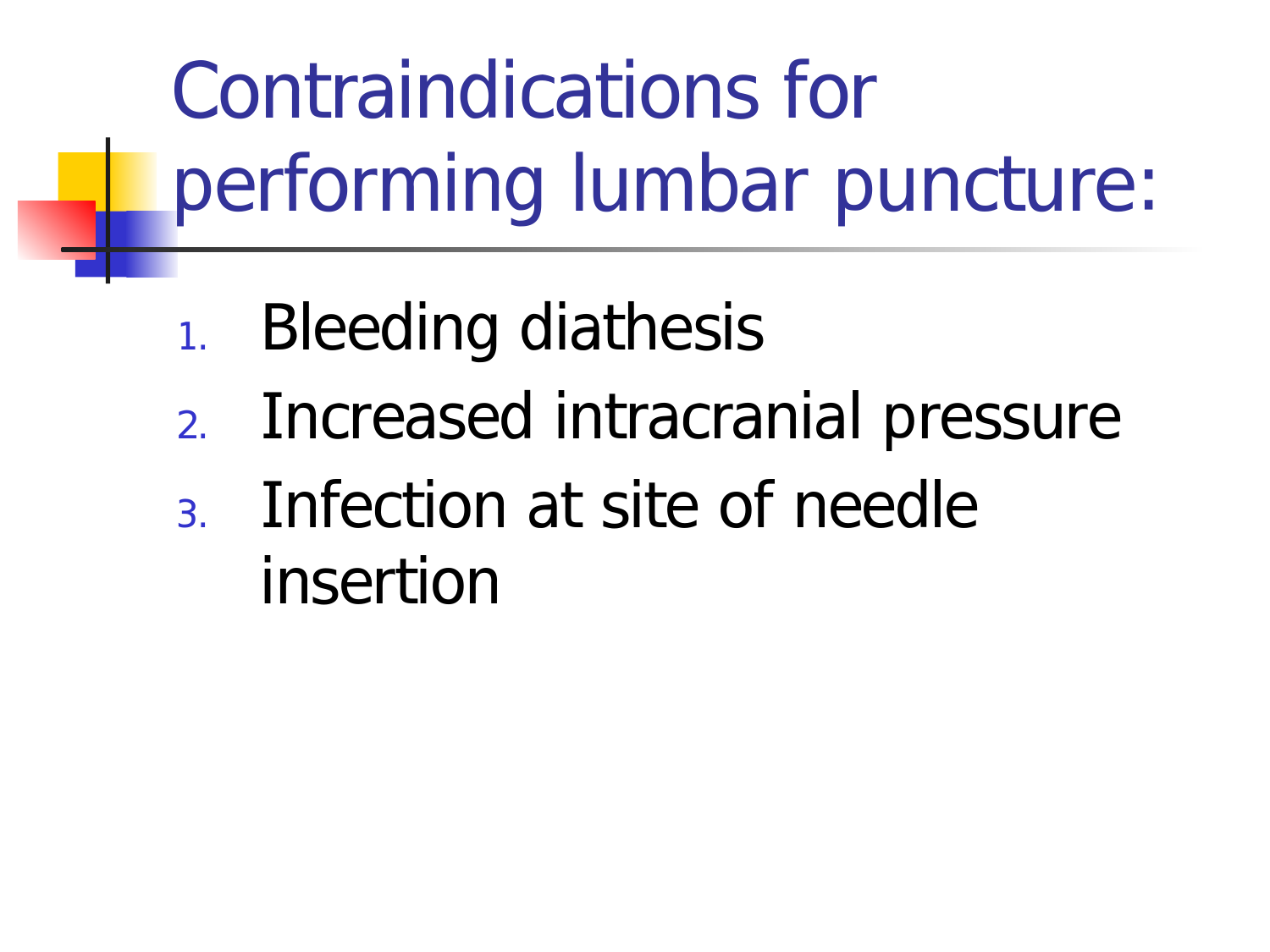

Contraindications for performing lumbar puncture:
Bleeding diathesis
Increased intracranial pressure
Infection at site of needle insertion